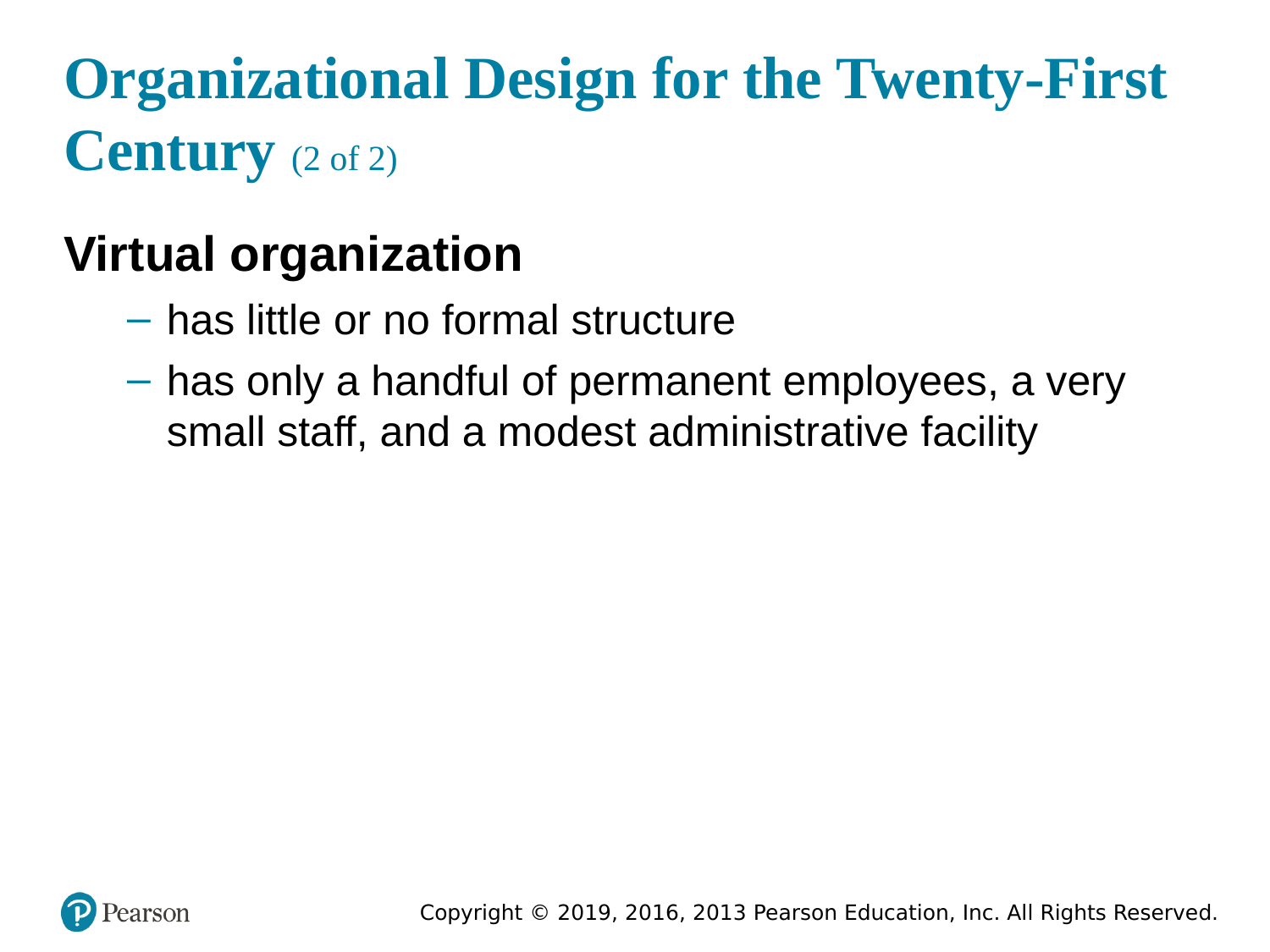

# Organizational Design for the Twenty-First Century (2 of 2)
Virtual organization
has little or no formal structure
has only a handful of permanent employees, a very small staff, and a modest administrative facility